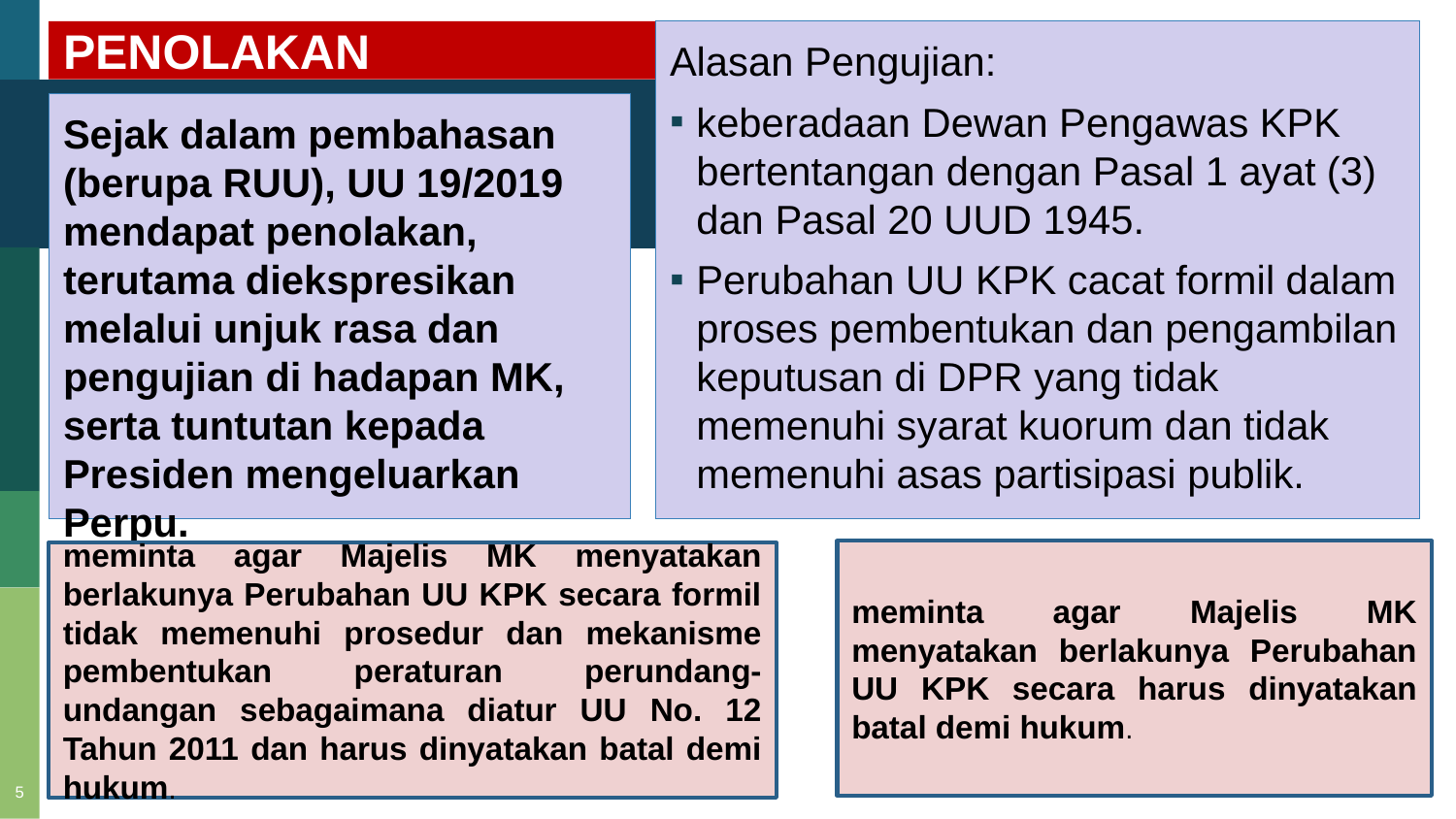

# PENOLAKAN
Alasan Pengujian:
keberadaan Dewan Pengawas KPK bertentangan dengan Pasal 1 ayat (3) dan Pasal 20 UUD 1945.
Perubahan UU KPK cacat formil dalam proses pembentukan dan pengambilan keputusan di DPR yang tidak memenuhi syarat kuorum dan tidak memenuhi asas partisipasi publik.
Sejak dalam pembahasan (berupa RUU), UU 19/2019 mendapat penolakan, terutama diekspresikan melalui unjuk rasa dan pengujian di hadapan MK, serta tuntutan kepada Presiden mengeluarkan Perpu.
meminta agar Majelis MK menyatakan berlakunya Perubahan UU KPK secara harus dinyatakan batal demi hukum.
meminta agar Majelis MK menyatakan berlakunya Perubahan UU KPK secara formil tidak memenuhi prosedur dan mekanisme pembentukan peraturan perundang-undangan sebagaimana diatur UU No. 12 Tahun 2011 dan harus dinyatakan batal demi hukum.
5